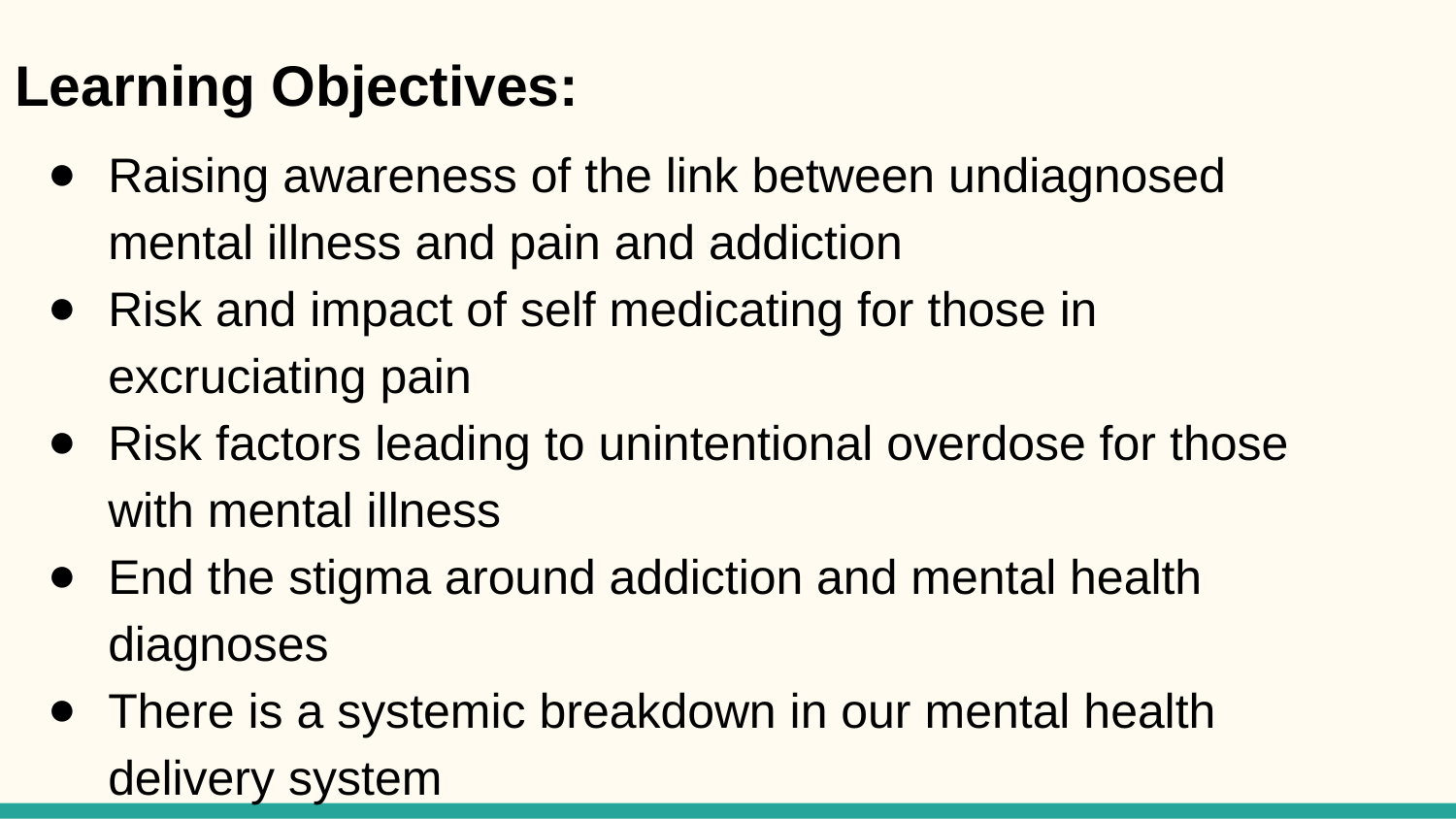

# Learning Objectives:
Raising awareness of the link between undiagnosed mental illness and pain and addiction
Risk and impact of self medicating for those in excruciating pain
Risk factors leading to unintentional overdose for those with mental illness
End the stigma around addiction and mental health diagnoses
There is a systemic breakdown in our mental health delivery system